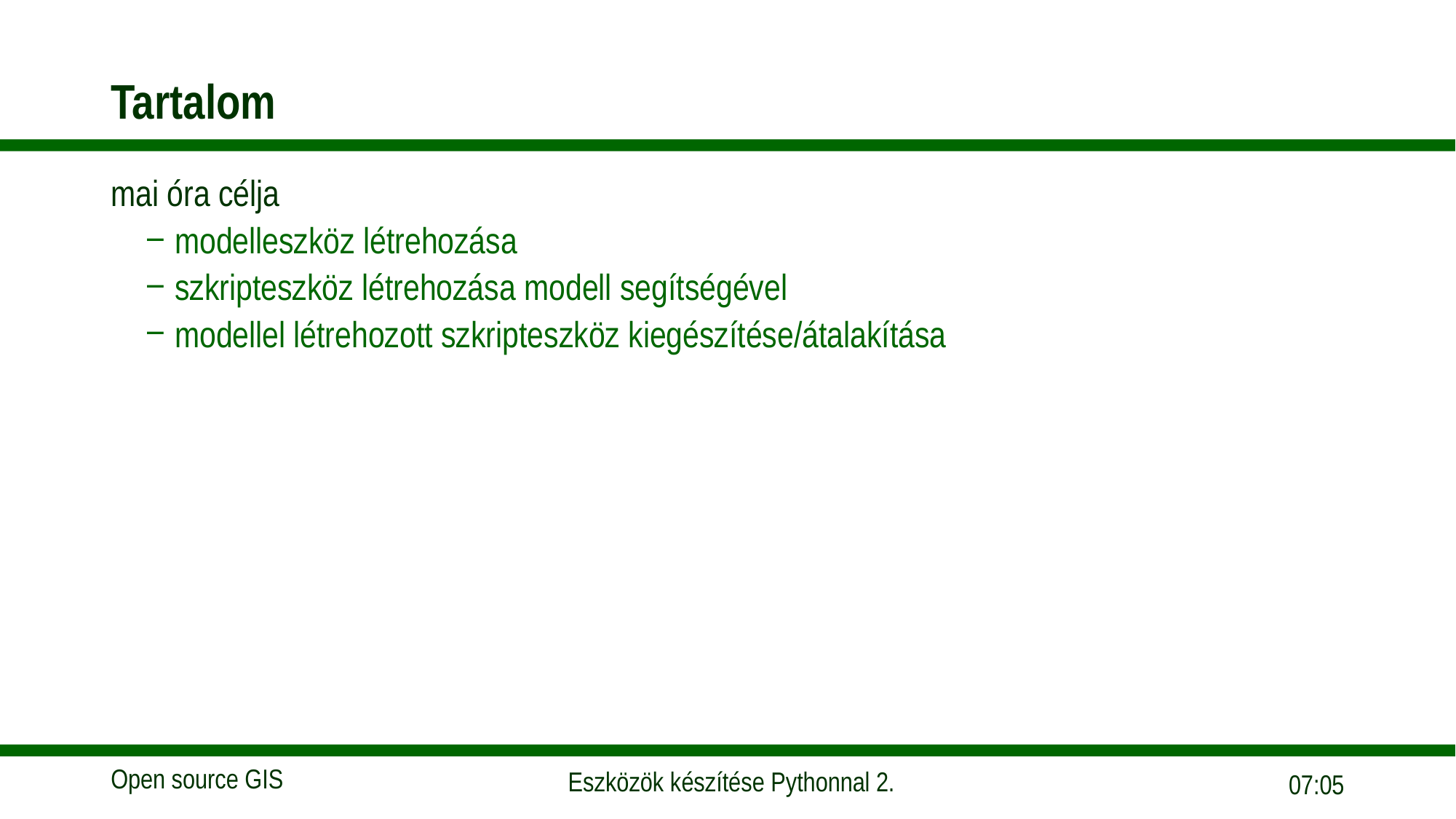

# Tartalom
mai óra célja
modelleszköz létrehozása
szkripteszköz létrehozása modell segítségével
modellel létrehozott szkripteszköz kiegészítése/átalakítása
07:05